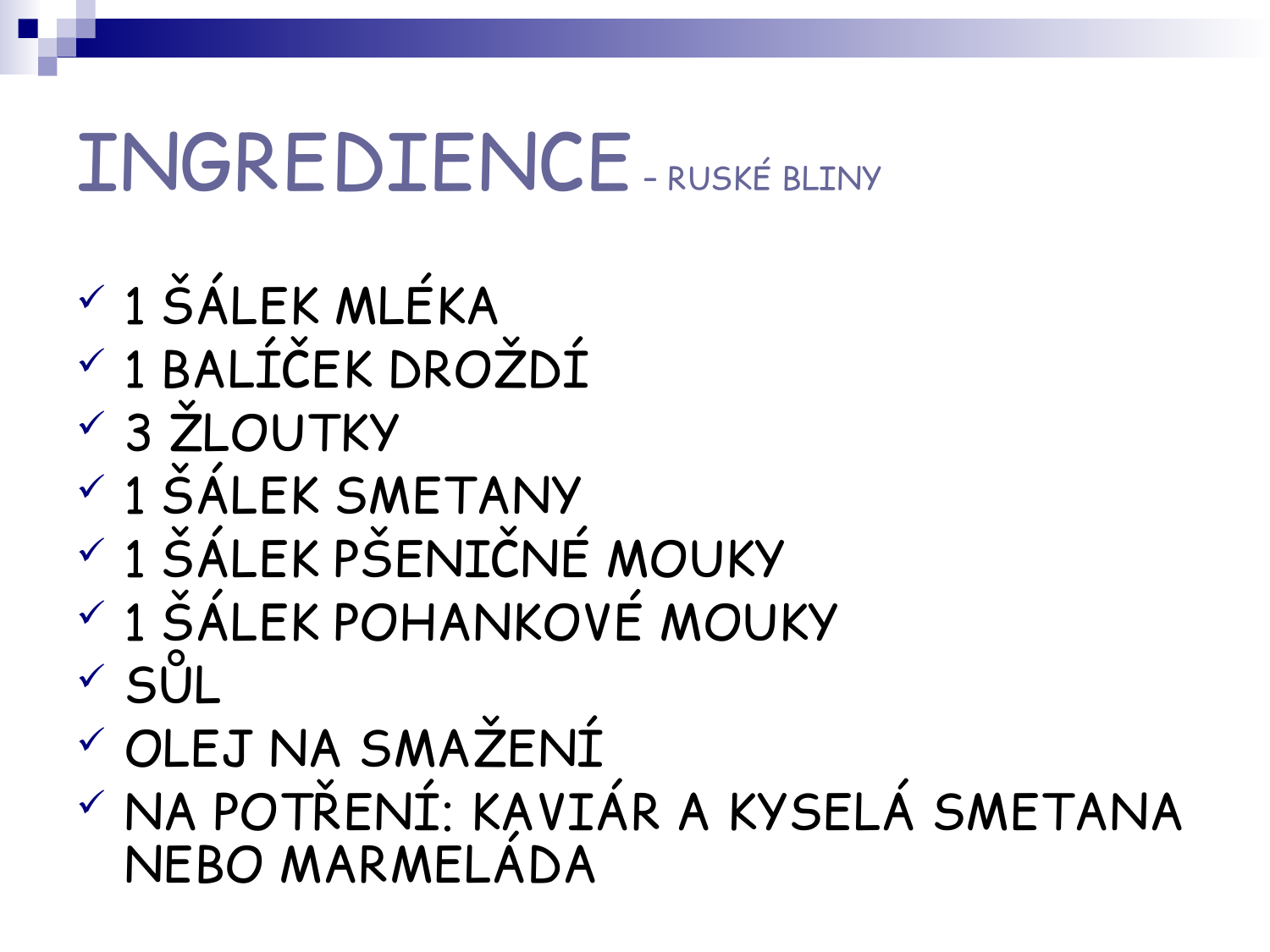

INGREDIENCE – RUSKÉ BLINY
1 ŠÁLEK MLÉKA
1 BALÍČEK DROŽDÍ
3 ŽLOUTKY
1 ŠÁLEK SMETANY
1 ŠÁLEK PŠENIČNÉ MOUKY
1 ŠÁLEK POHANKOVÉ MOUKY
SŮL
OLEJ NA SMAŽENÍ
NA POTŘENÍ: KAVIÁR A KYSELÁ SMETANA NEBO MARMELÁDA